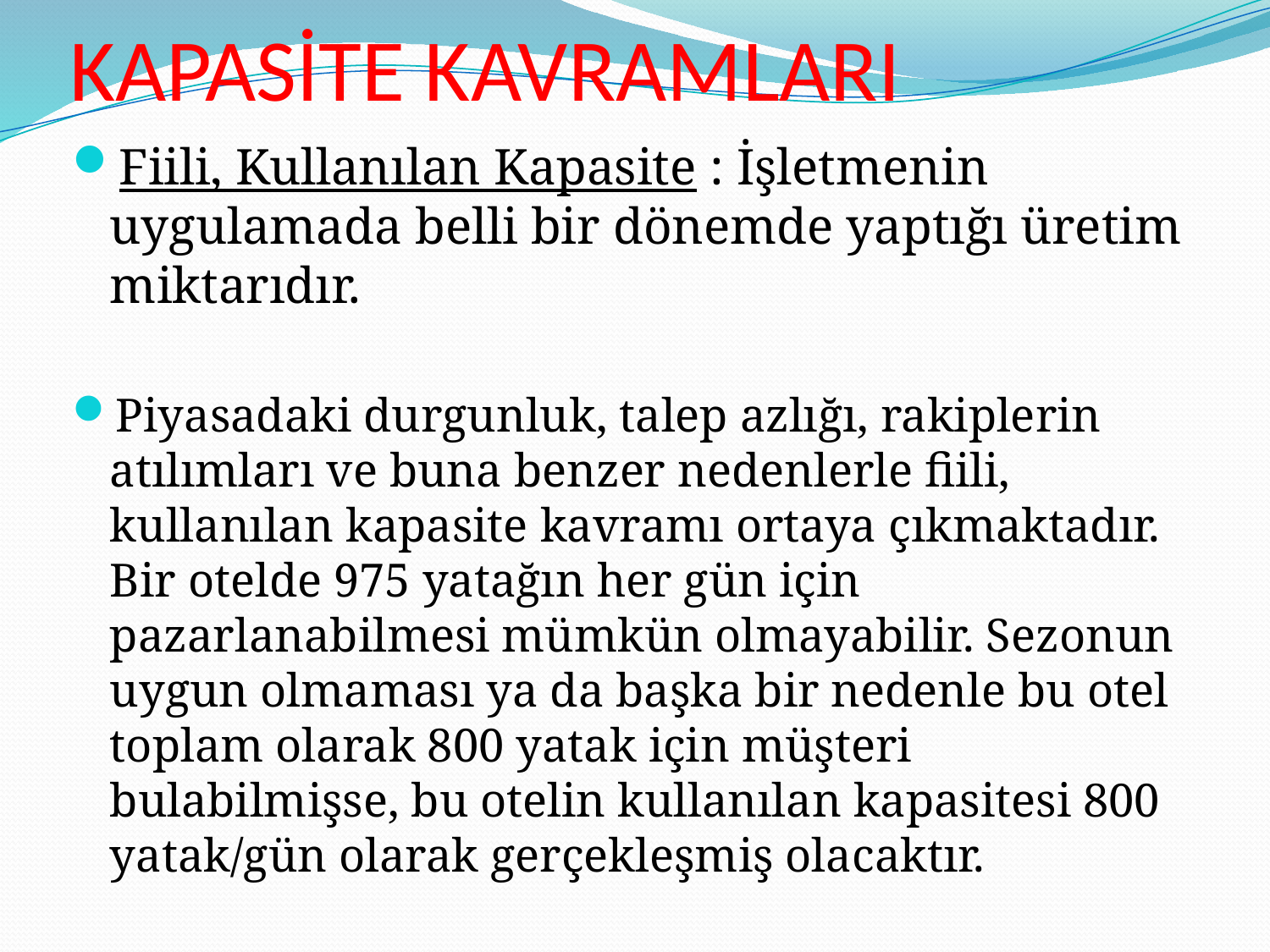

# KAPASİTE KAVRAMLARI
Fiili, Kullanılan Kapasite : İşletmenin uygulamada belli bir dönemde yaptığı üretim miktarıdır.

Piyasadaki durgunluk, talep azlığı, rakiplerin atılımları ve buna benzer nedenlerle fiili, kullanılan kapasite kavramı ortaya çıkmaktadır. Bir otelde 975 yatağın her gün için pazarlanabilmesi mümkün olmayabilir. Sezonun uygun olmaması ya da başka bir nedenle bu otel toplam olarak 800 yatak için müşteri bulabilmişse, bu otelin kullanılan kapasitesi 800 yatak/gün olarak gerçekleşmiş olacaktır.